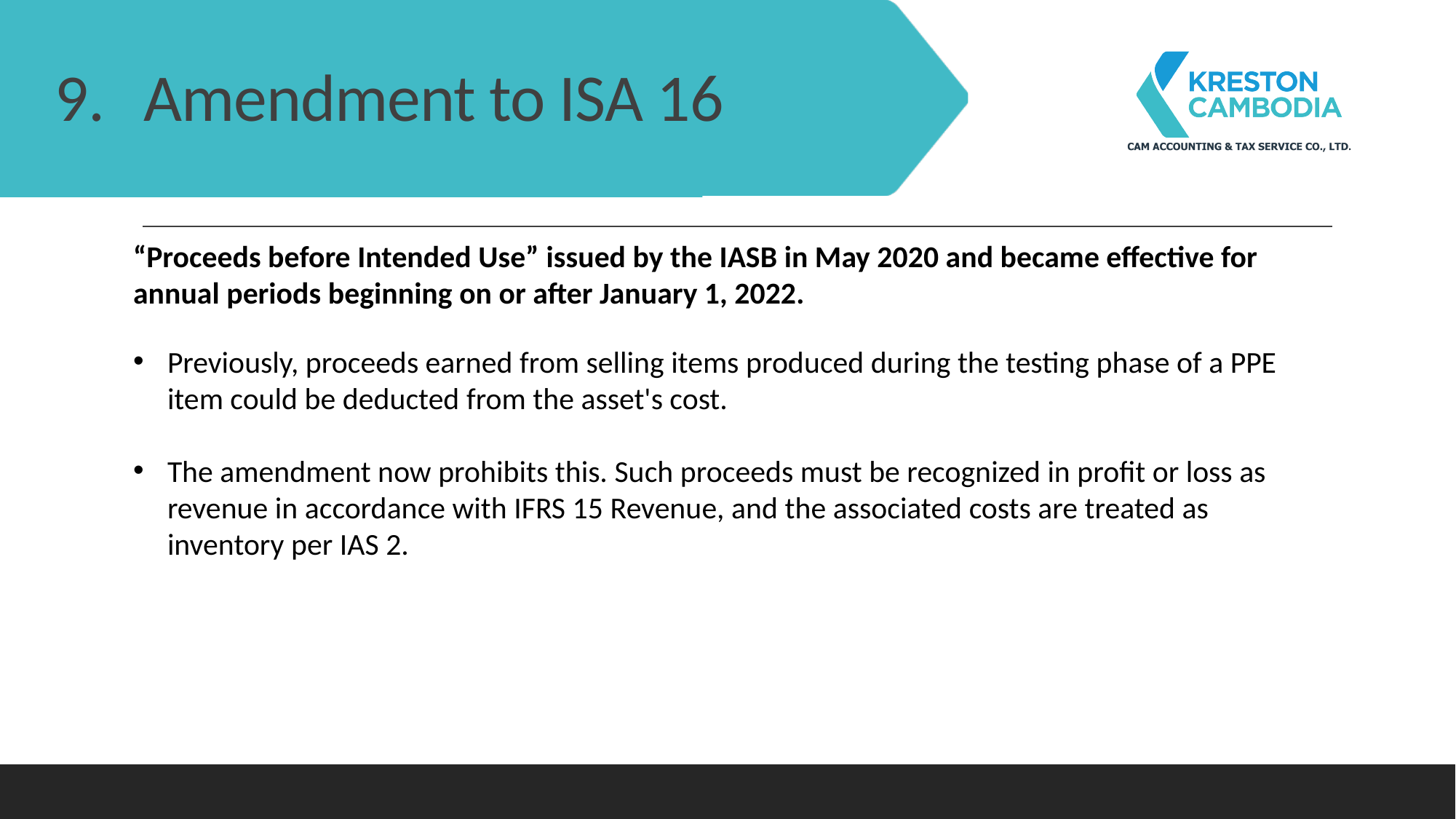

# Amendment to ISA 16
“Proceeds before Intended Use” issued by the IASB in May 2020 and became effective for annual periods beginning on or after January 1, 2022.

Previously, proceeds earned from selling items produced during the testing phase of a PPE item could be deducted from the asset's cost.

The amendment now prohibits this. Such proceeds must be recognized in profit or loss as revenue in accordance with IFRS 15 Revenue, and the associated costs are treated as inventory per IAS 2.